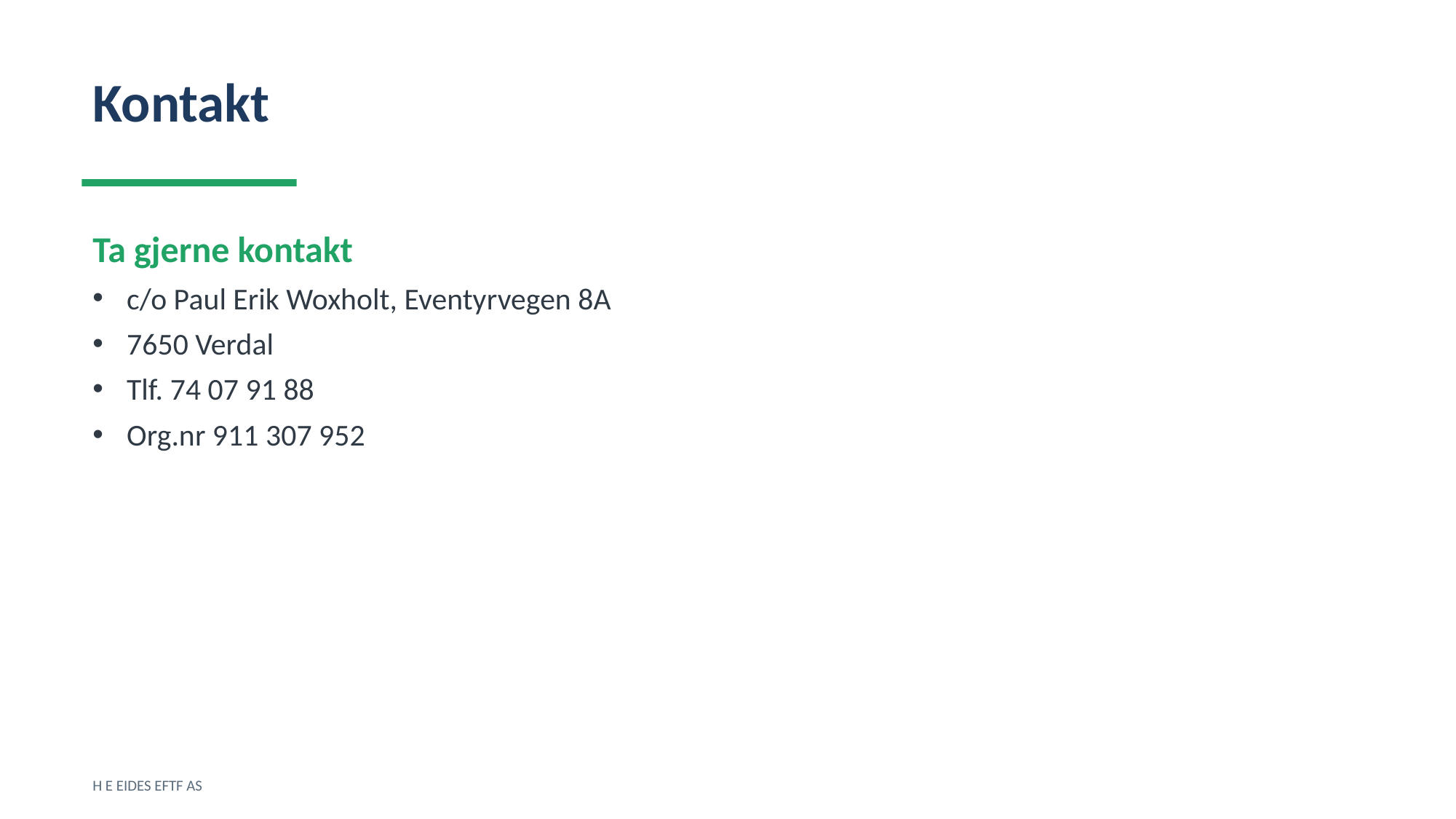

Kontakt

Ta gjerne kontakt
c/o Paul Erik Woxholt, Eventyrvegen 8A
7650 Verdal
Tlf. 74 07 91 88
Org.nr 911 307 952
H E EIDES EFTF AS